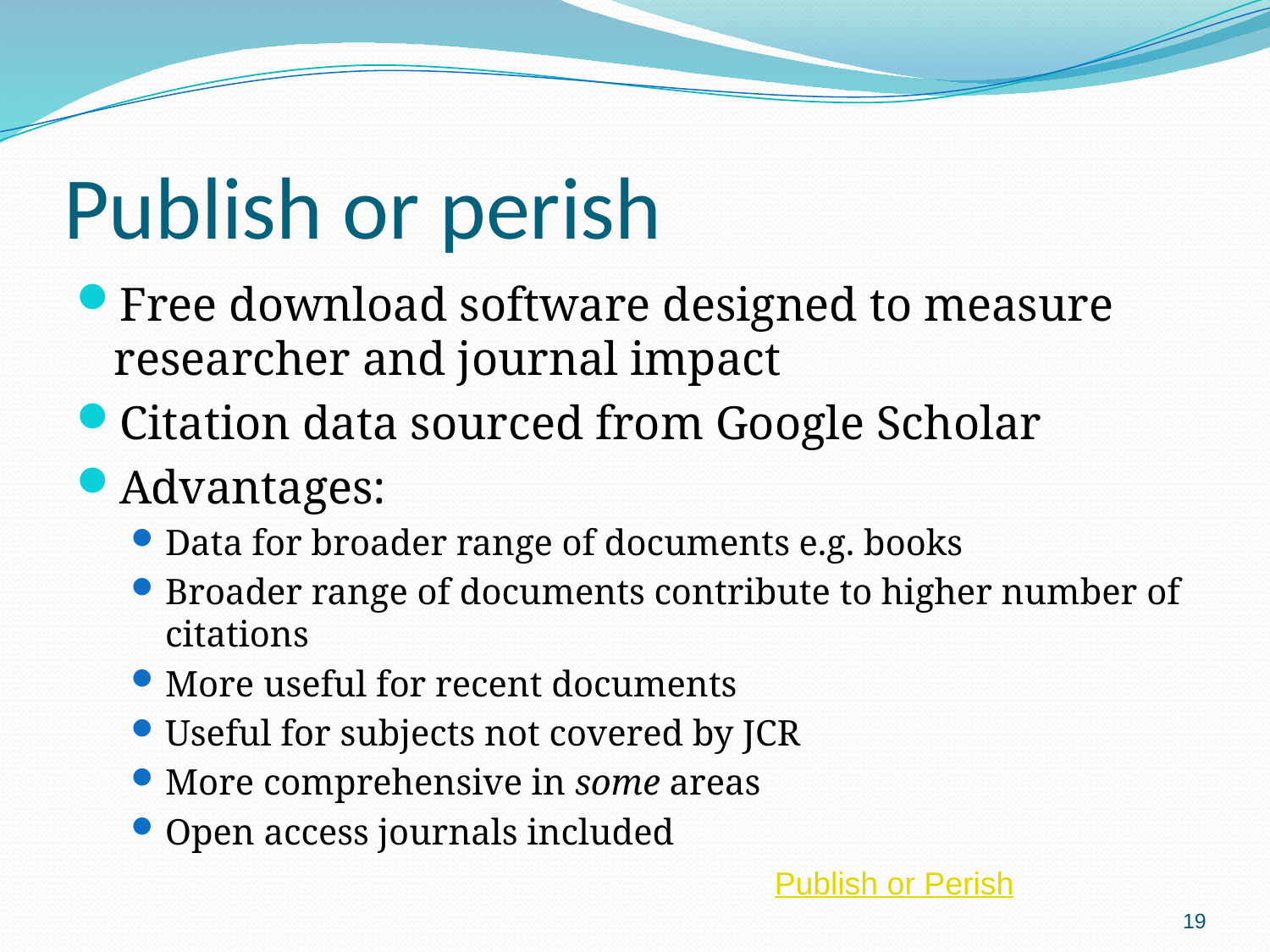

# Publish or perish
Free download software designed to measure researcher and journal impact
Citation data sourced from Google Scholar
Advantages:
Data for broader range of documents e.g. books
Broader range of documents contribute to higher number of citations
More useful for recent documents
Useful for subjects not covered by JCR
More comprehensive in some areas
Open access journals included

Publish or Perish
19